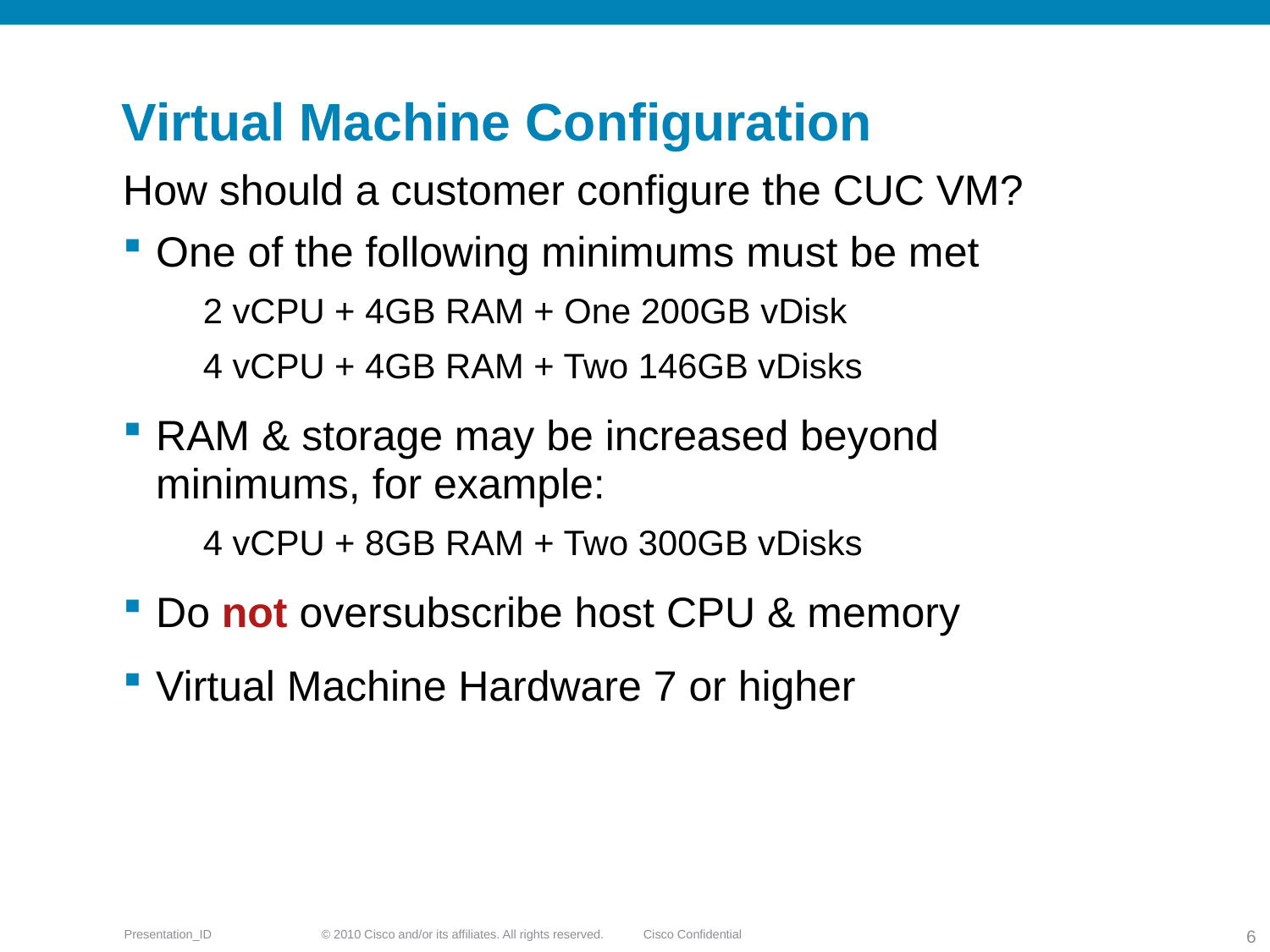

# Virtual Machine Configuration
How should a customer configure the CUC VM?
One of the following minimums must be met
2 vCPU + 4GB RAM + One 200GB vDisk
4 vCPU + 4GB RAM + Two 146GB vDisks
RAM & storage may be increased beyond minimums, for example:
4 vCPU + 8GB RAM + Two 300GB vDisks
Do not oversubscribe host CPU & memory
Virtual Machine Hardware 7 or higher